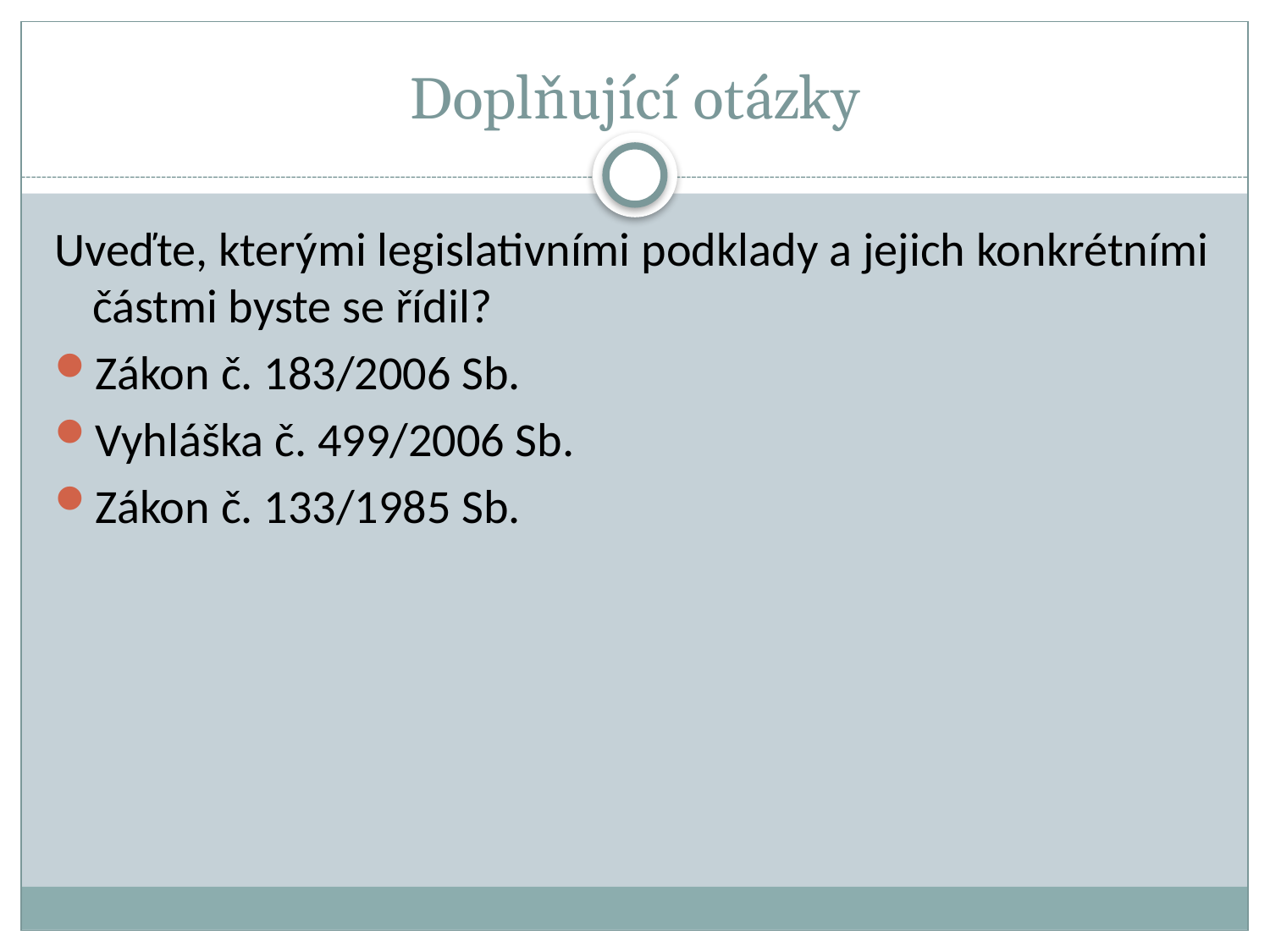

# Doplňující otázky
Uveďte, kterými legislativními podklady a jejich konkrétními částmi byste se řídil?
Zákon č. 183/2006 Sb.
Vyhláška č. 499/2006 Sb.
Zákon č. 133/1985 Sb.